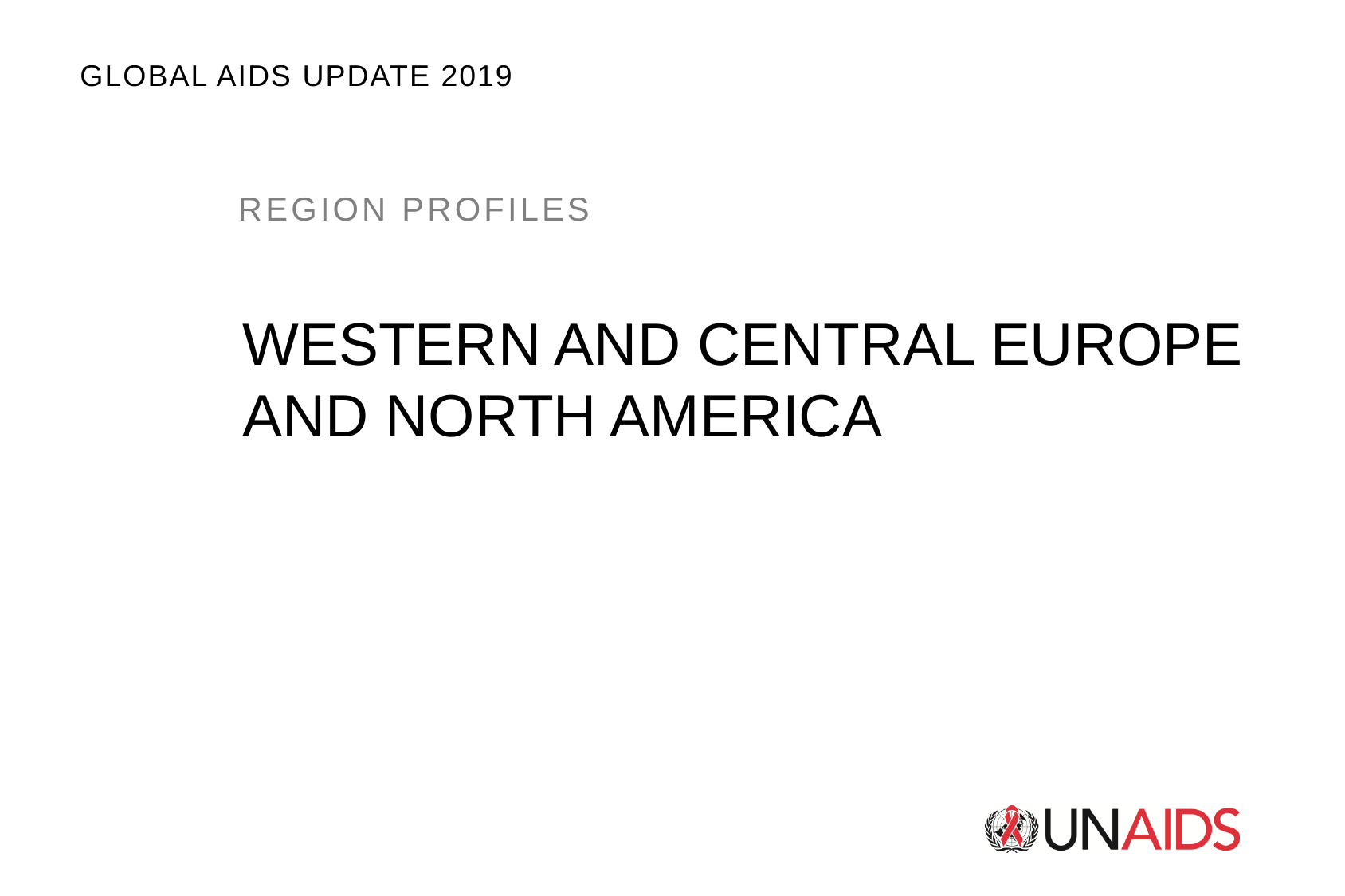

GLOBAL AIDS UPDATE 2019
REGION PROFILES
WESTERN AND CENTRAL EUROPE
AND NORTH AMERICA